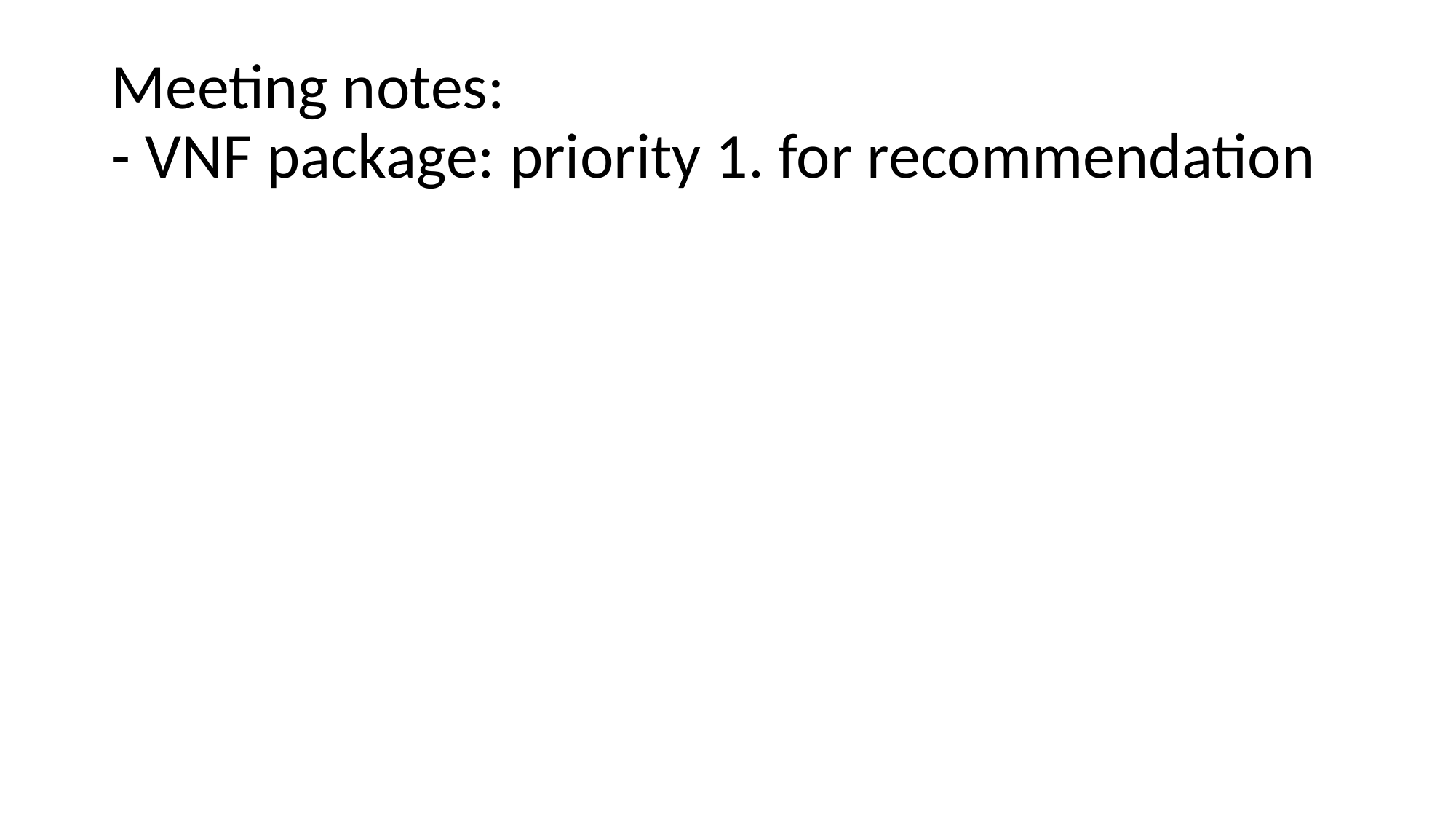

# Meeting notes: - VNF package: priority 1. for recommendation